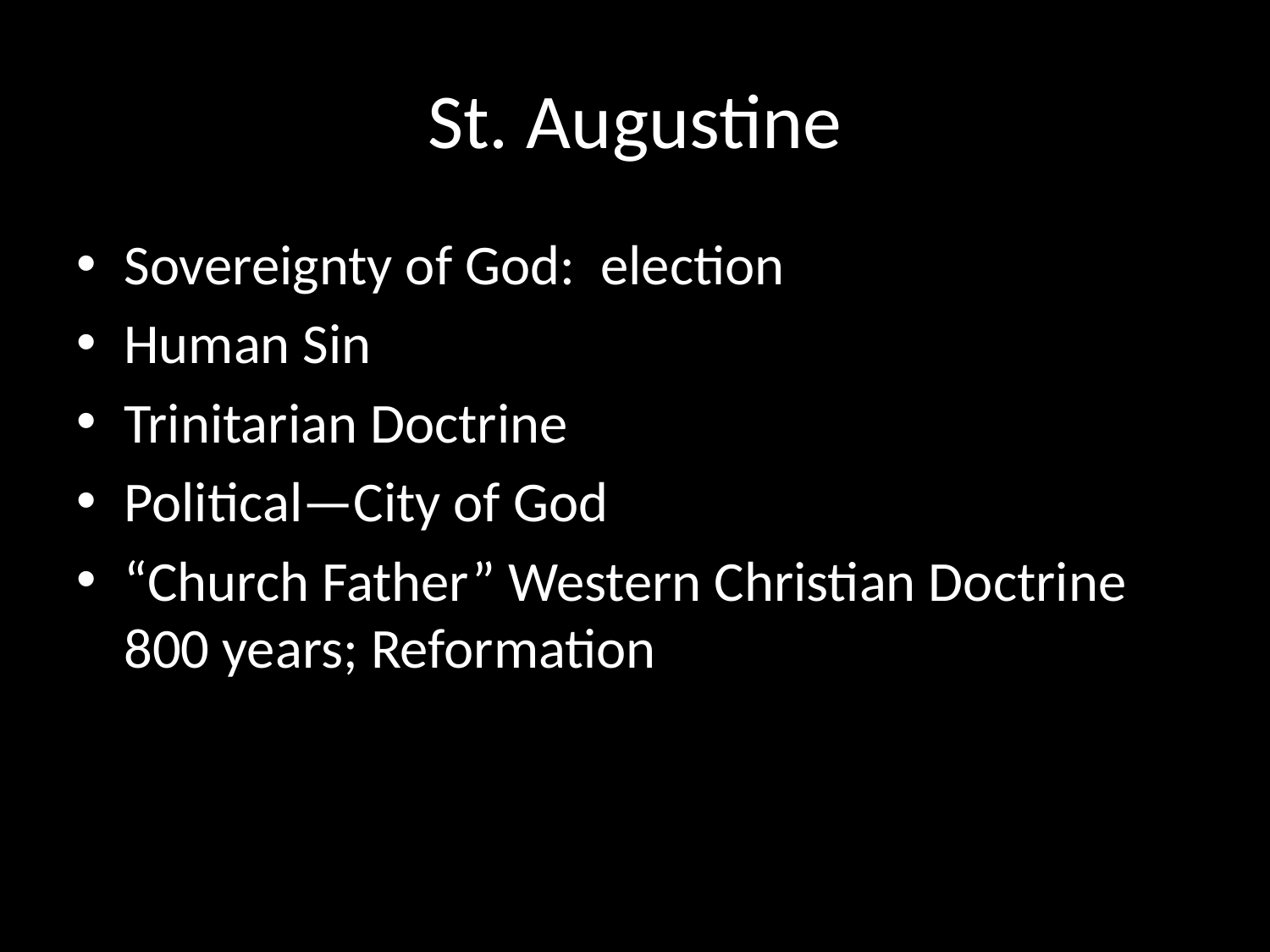

# St. Augustine
Sovereignty of God:  election
Human Sin
Trinitarian Doctrine
Political—City of God
“Church Father” Western Christian Doctrine 800 years; Reformation